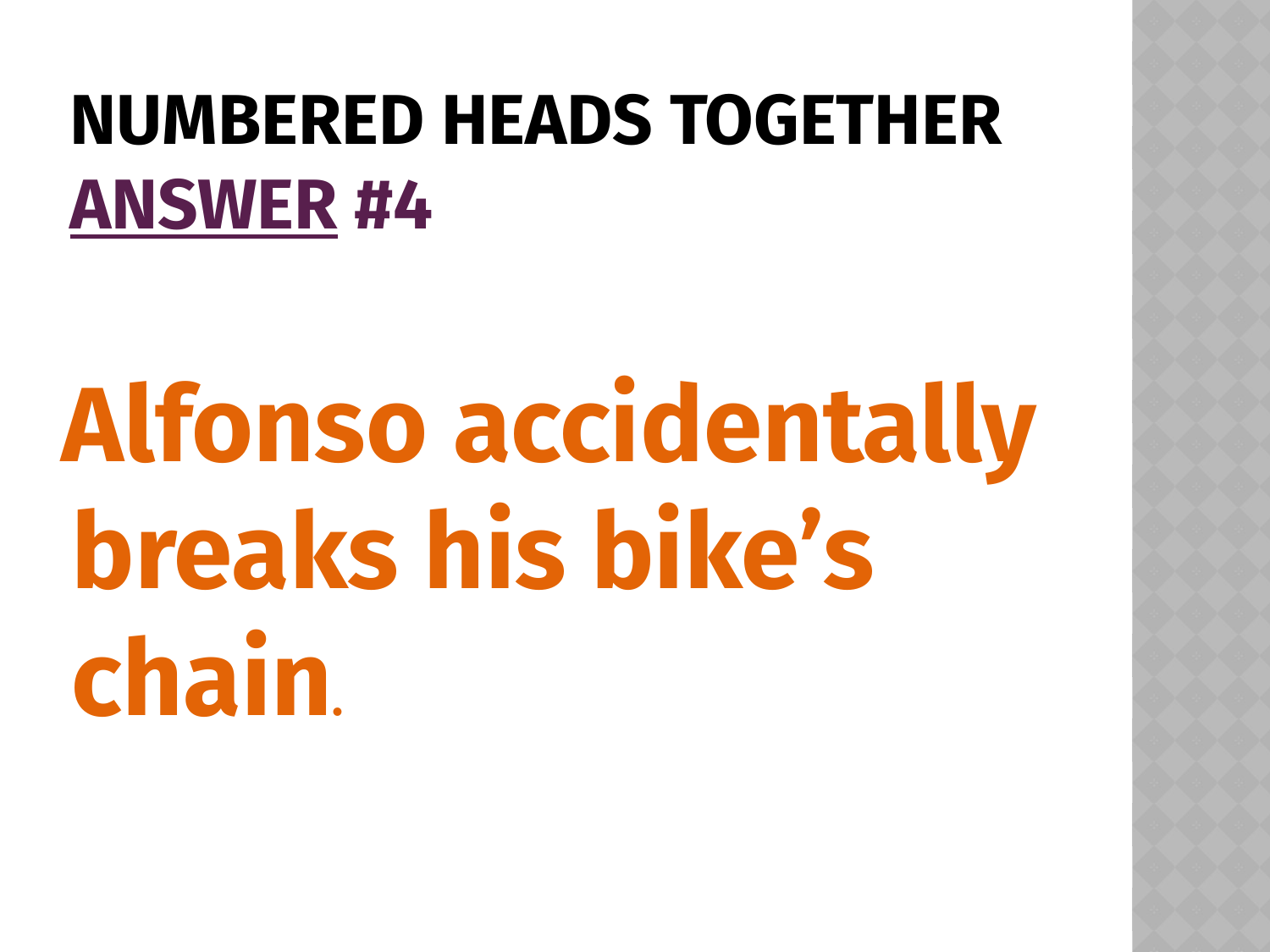

# Numbered Heads Together Answer #4
 Alfonso accidentally breaks his bike’s chain.